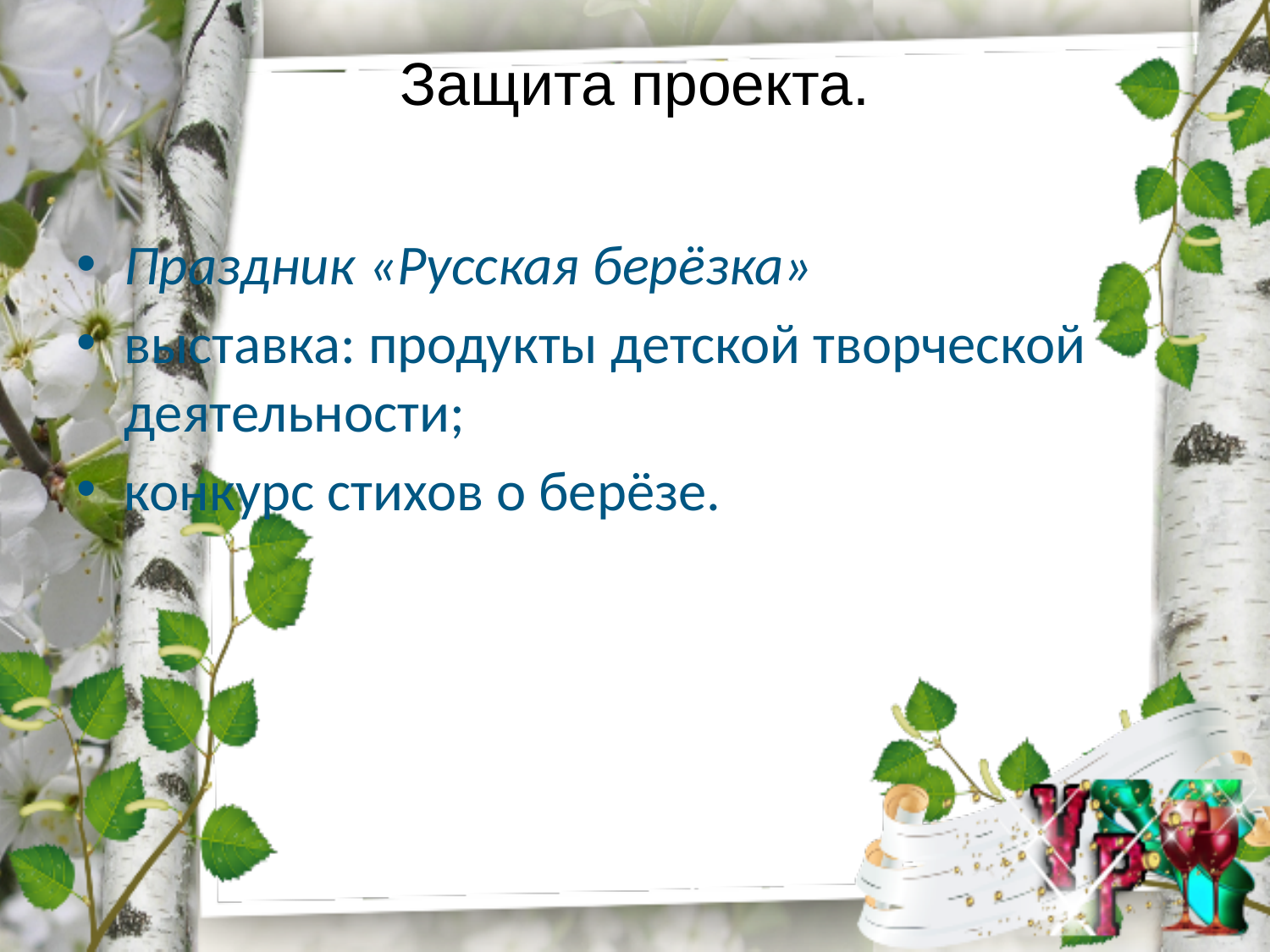

# Защита проекта.
Праздник «Русская берёзка»
выставка: продукты детской творческой деятельности;
конкурс стихов о берёзе.